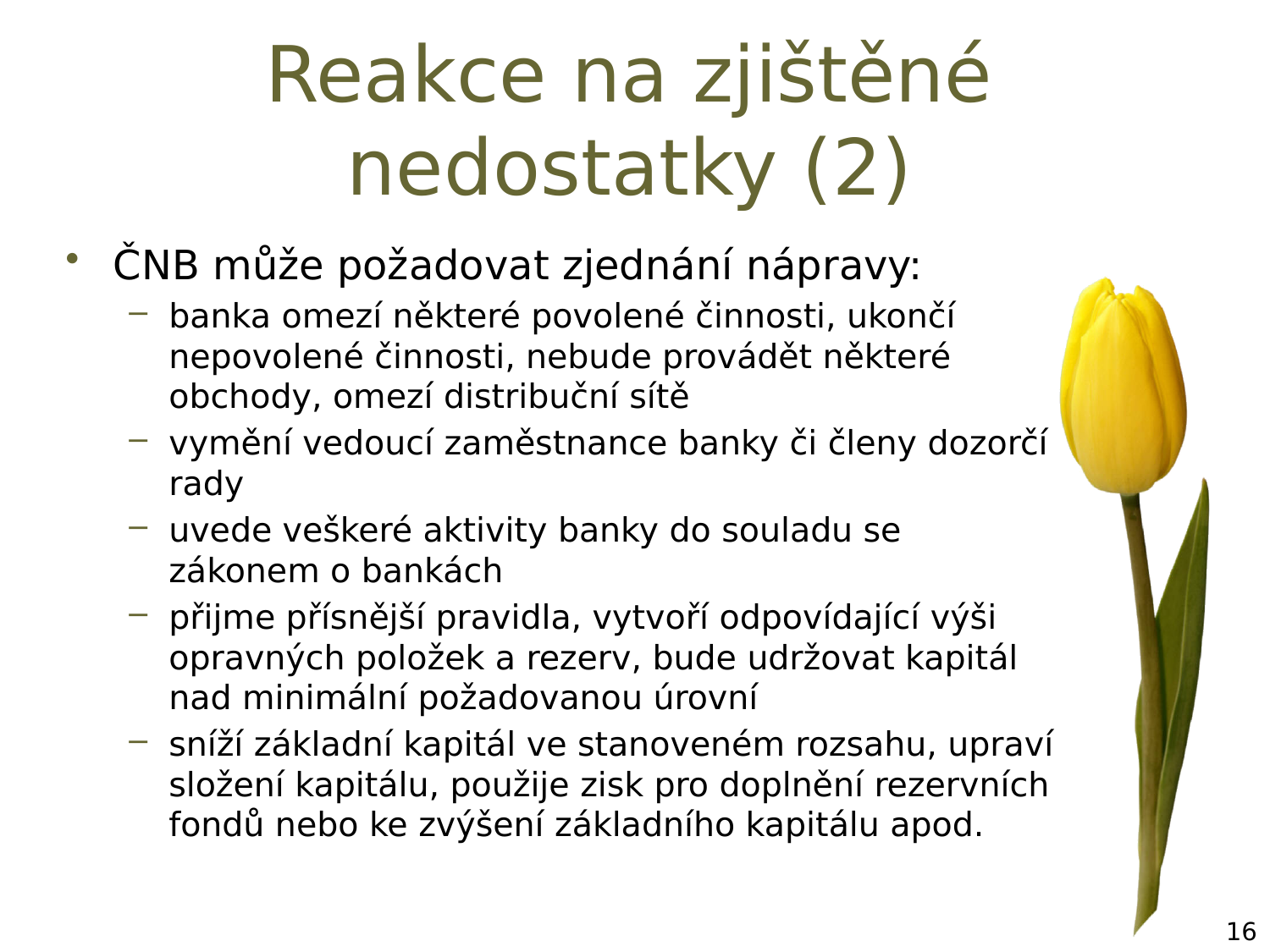

# Reakce na zjištěné nedostatky (2)
ČNB může požadovat zjednání nápravy:
banka omezí některé povolené činnosti, ukončí nepovolené činnosti, nebude provádět některé obchody, omezí distribuční sítě
vymění vedoucí zaměstnance banky či členy dozorčí rady
uvede veškeré aktivity banky do souladu se zákonem o bankách
přijme přísnější pravidla, vytvoří odpovídající výši opravných položek a rezerv, bude udržovat kapitál nad minimální požadovanou úrovní
sníží základní kapitál ve stanoveném rozsahu, upraví složení kapitálu, použije zisk pro doplnění rezervních fondů nebo ke zvýšení základního kapitálu apod.
16